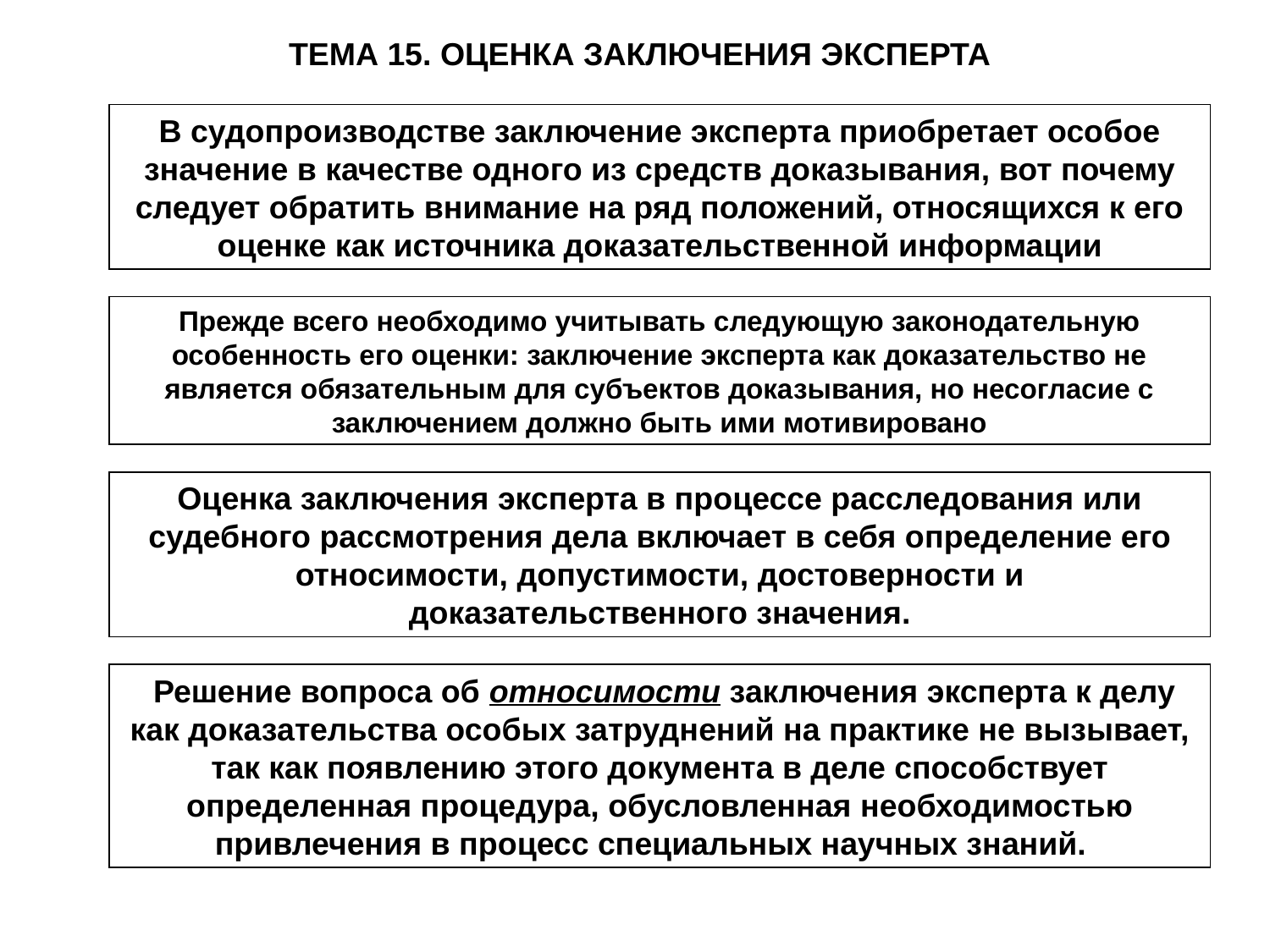

ТЕМА 15. ОЦЕНКА ЗАКЛЮЧЕНИЯ ЭКСПЕРТА
В судопроизводстве заключение эксперта приобретает особое значение в качестве одного из средств доказывания, вот почему следует обратить внимание на ряд положений, относящихся к его оценке как источника доказательственной информации
Прежде всего необходимо учитывать следующую законодательную особенность его оценки: заключение эксперта как доказательство не является обязательным для субъектов доказывания, но несогласие с заключением должно быть ими мотивировано
Оценка заключения эксперта в процессе расследования или судебного рассмотрения дела включает в себя определение его относимости, допустимости, достоверности и доказательственного значения.
 Решение вопроса об относимости заключения эксперта к делу как доказательства особых затруднений на практике не вызывает, так как появлению этого документа в деле способствует определенная процедура, обусловленная необходимостью привлечения в процесс специальных научных знаний.